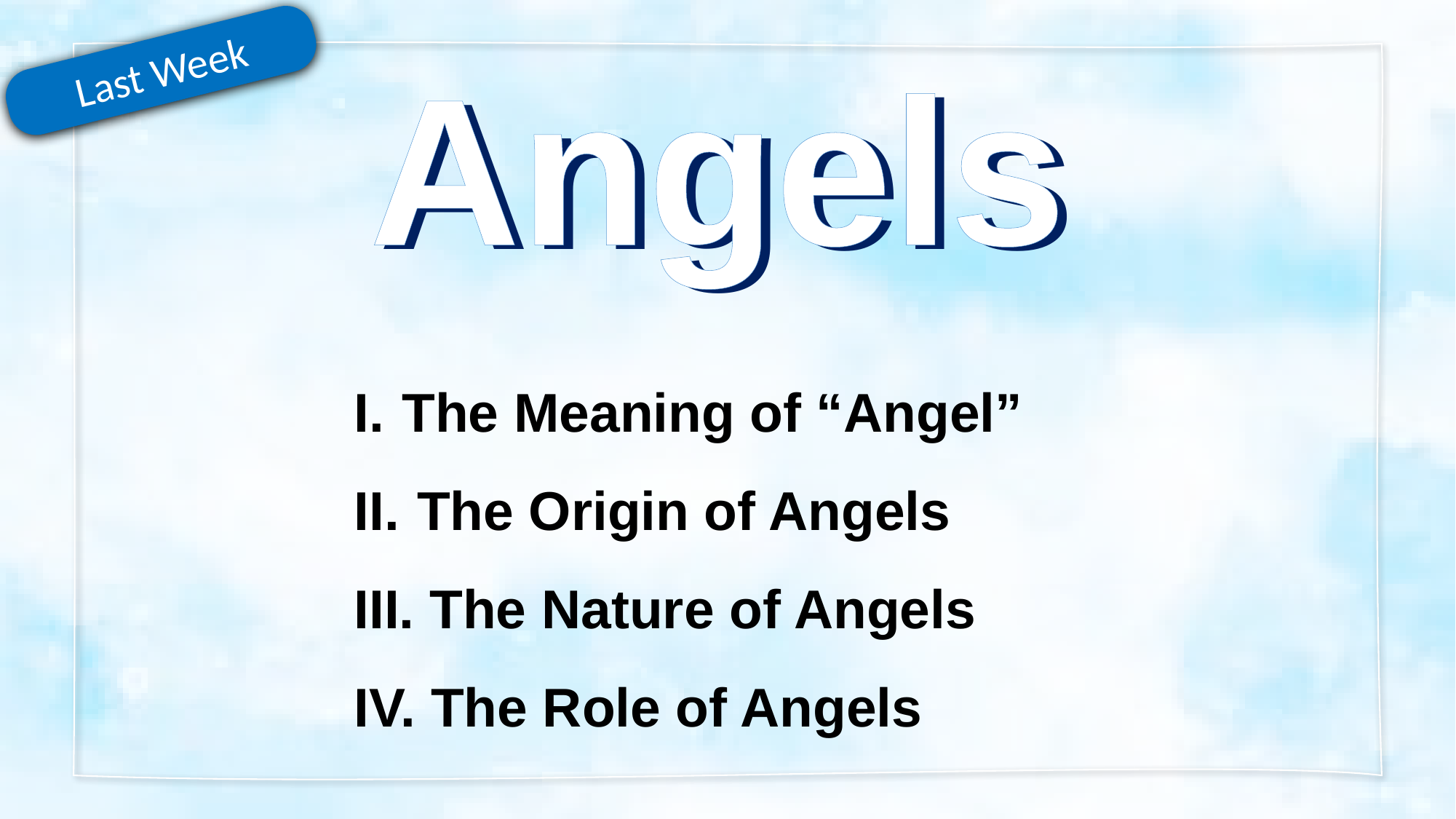

Angels
Angels
Last Week
The Meaning of “Angel”
 The Origin of Angels
 The Nature of Angels
 The Role of Angels